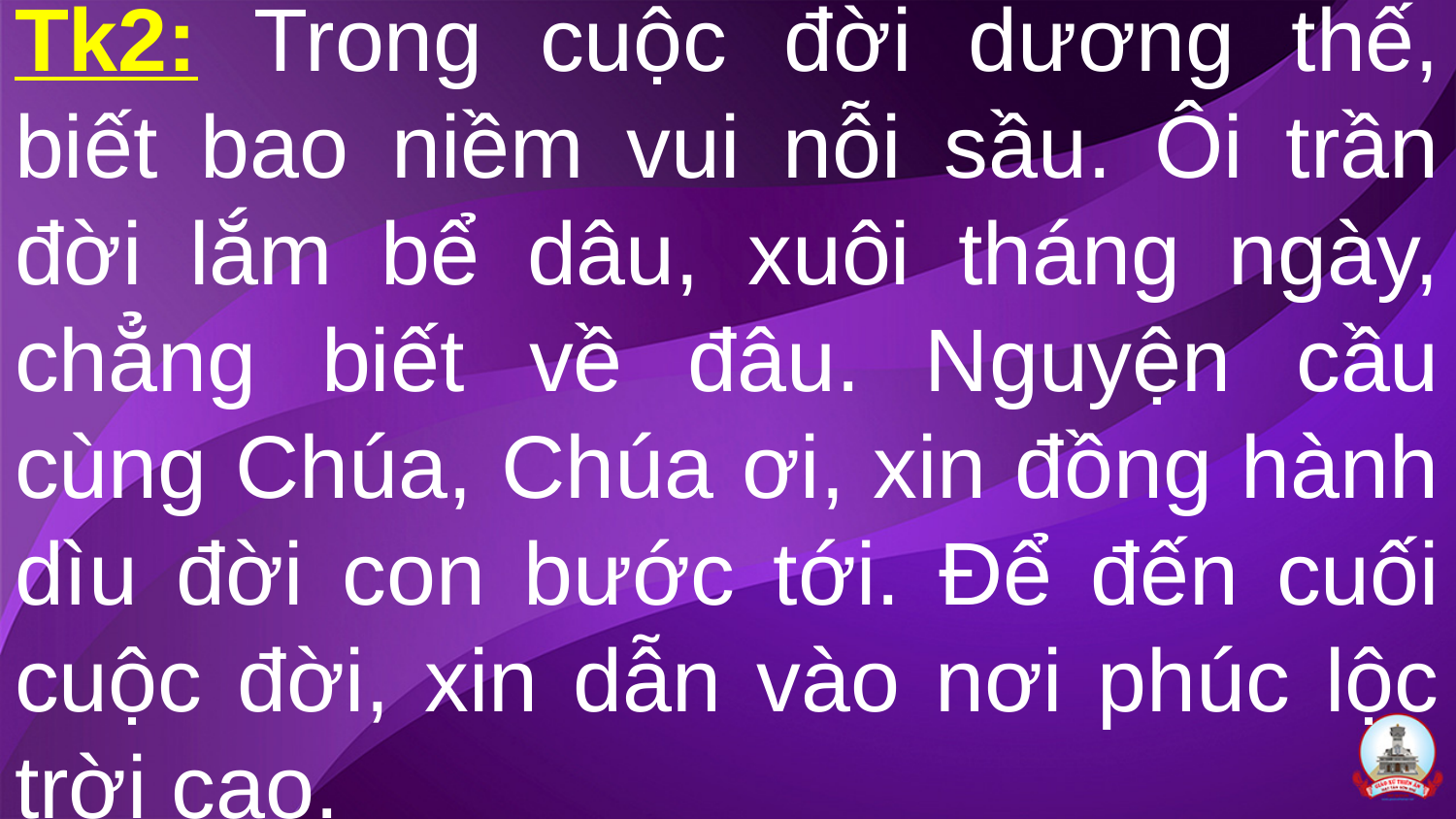

# Tk2: Trong cuộc đời dương thế, biết bao niềm vui nỗi sầu. Ôi trần đời lắm bể dâu, xuôi tháng ngày, chẳng biết về đâu. Nguyện cầu cùng Chúa, Chúa ơi, xin đồng hành dìu đời con bước tới. Để đến cuối cuộc đời, xin dẫn vào nơi phúc lộc trời cao.